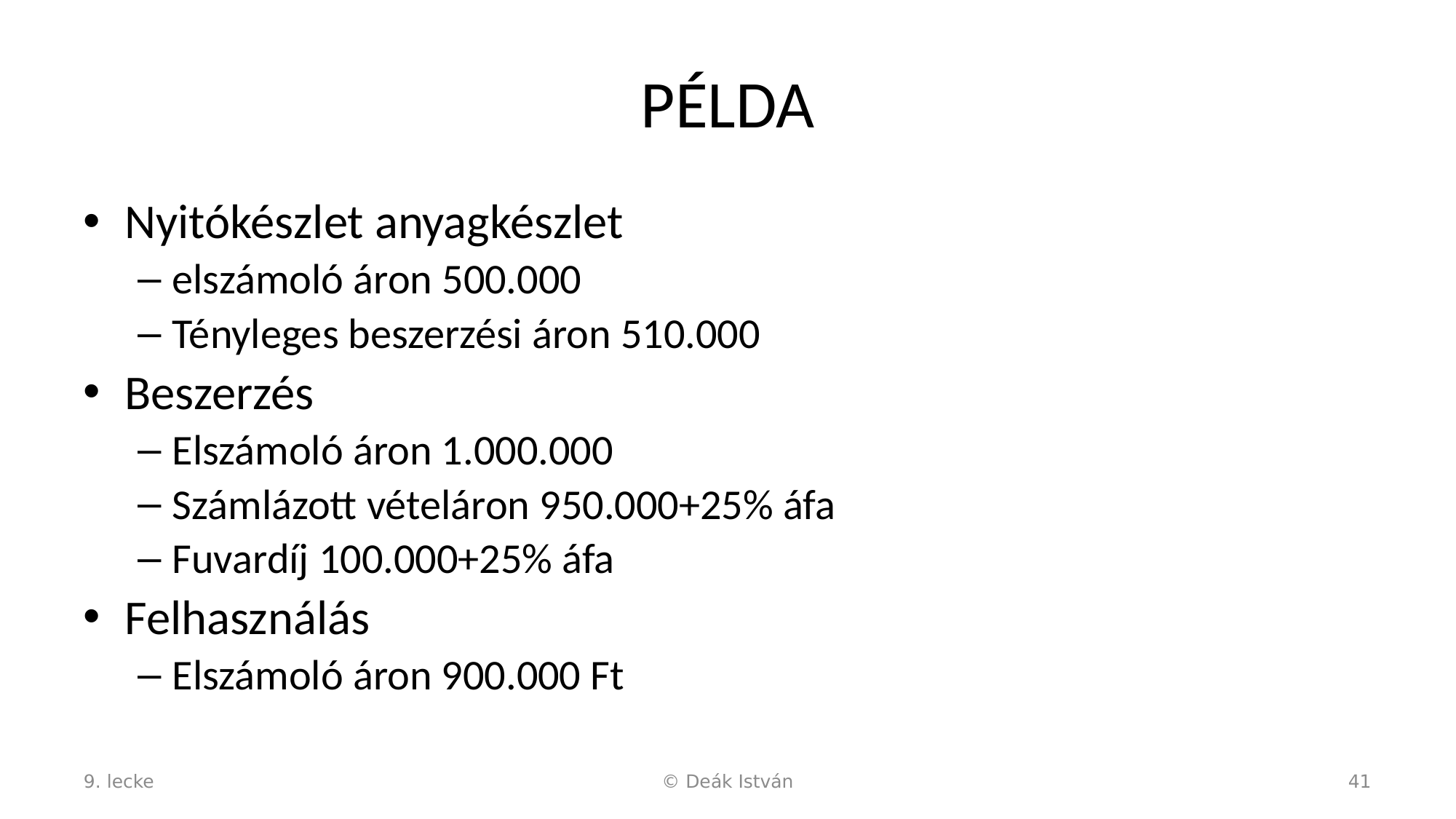

# PÉLDA
Nyitókészlet anyagkészlet
elszámoló áron 500.000
Tényleges beszerzési áron 510.000
Beszerzés
Elszámoló áron 1.000.000
Számlázott vételáron 950.000+25% áfa
Fuvardíj 100.000+25% áfa
Felhasználás
Elszámoló áron 900.000 Ft
9. lecke
© Deák István
41